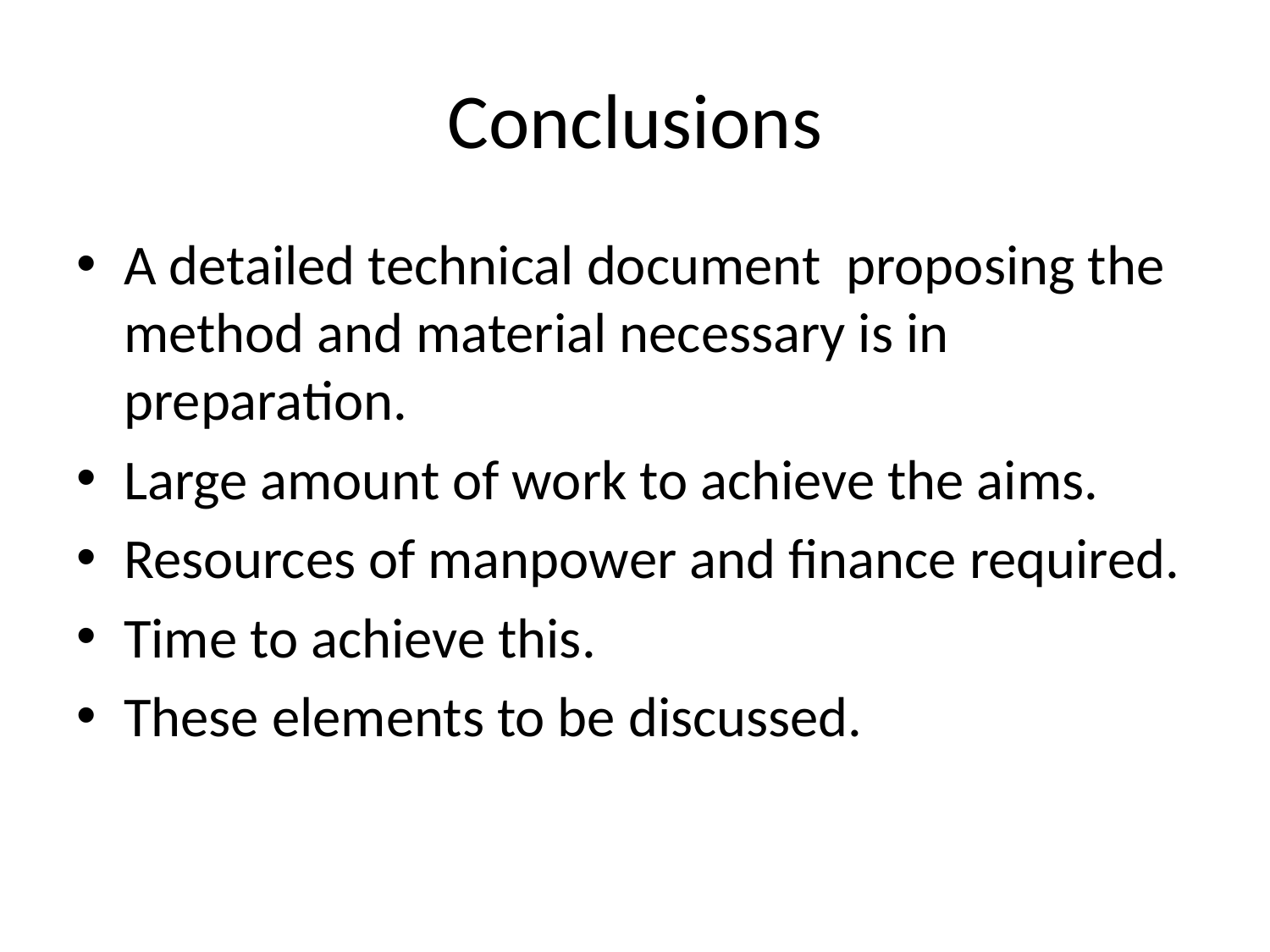

# Conclusions
A detailed technical document  proposing the method and material necessary is in preparation.
Large amount of work to achieve the aims.
Resources of manpower and finance required.
Time to achieve this.
These elements to be discussed.